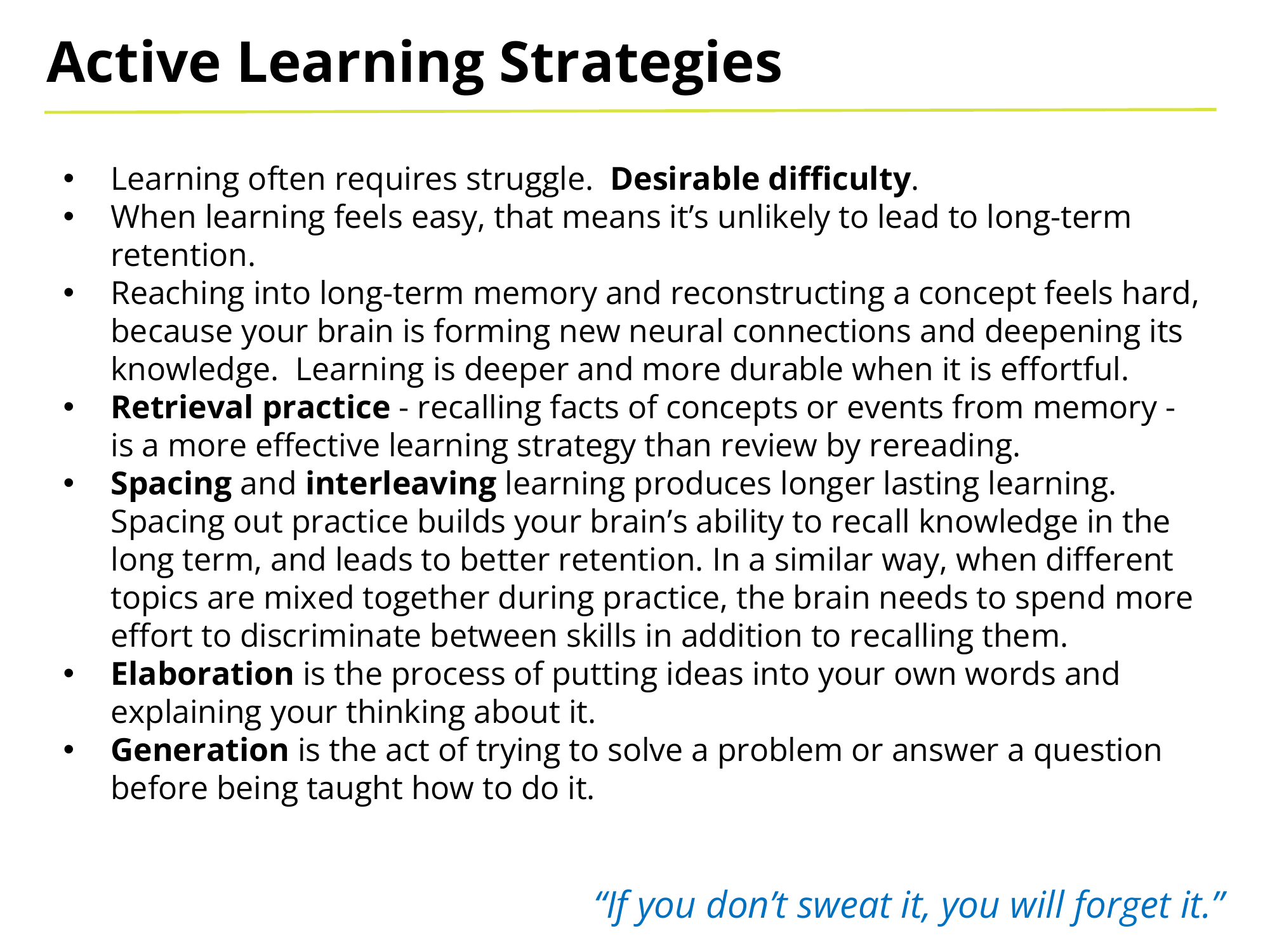

Active Learning Strategies
Learning often requires struggle.  Desirable difficulty.
When learning feels easy, that means it’s unlikely to lead to long-term retention.
Reaching into long-term memory and reconstructing a concept feels hard, because your brain is forming new neural connections and deepening its knowledge.  Learning is deeper and more durable when it is effortful.
Retrieval practice - recalling facts of concepts or events from memory - is a more effective learning strategy than review by rereading.
Spacing and interleaving learning produces longer lasting learning.  Spacing out practice builds your brain’s ability to recall knowledge in the long term, and leads to better retention. In a similar way, when different topics are mixed together during practice, the brain needs to spend more effort to discriminate between skills in addition to recalling them.
Elaboration is the process of putting ideas into your own words and explaining your thinking about it.
Generation is the act of trying to solve a problem or answer a question before being taught how to do it.
“If you don’t sweat it, you will forget it.”